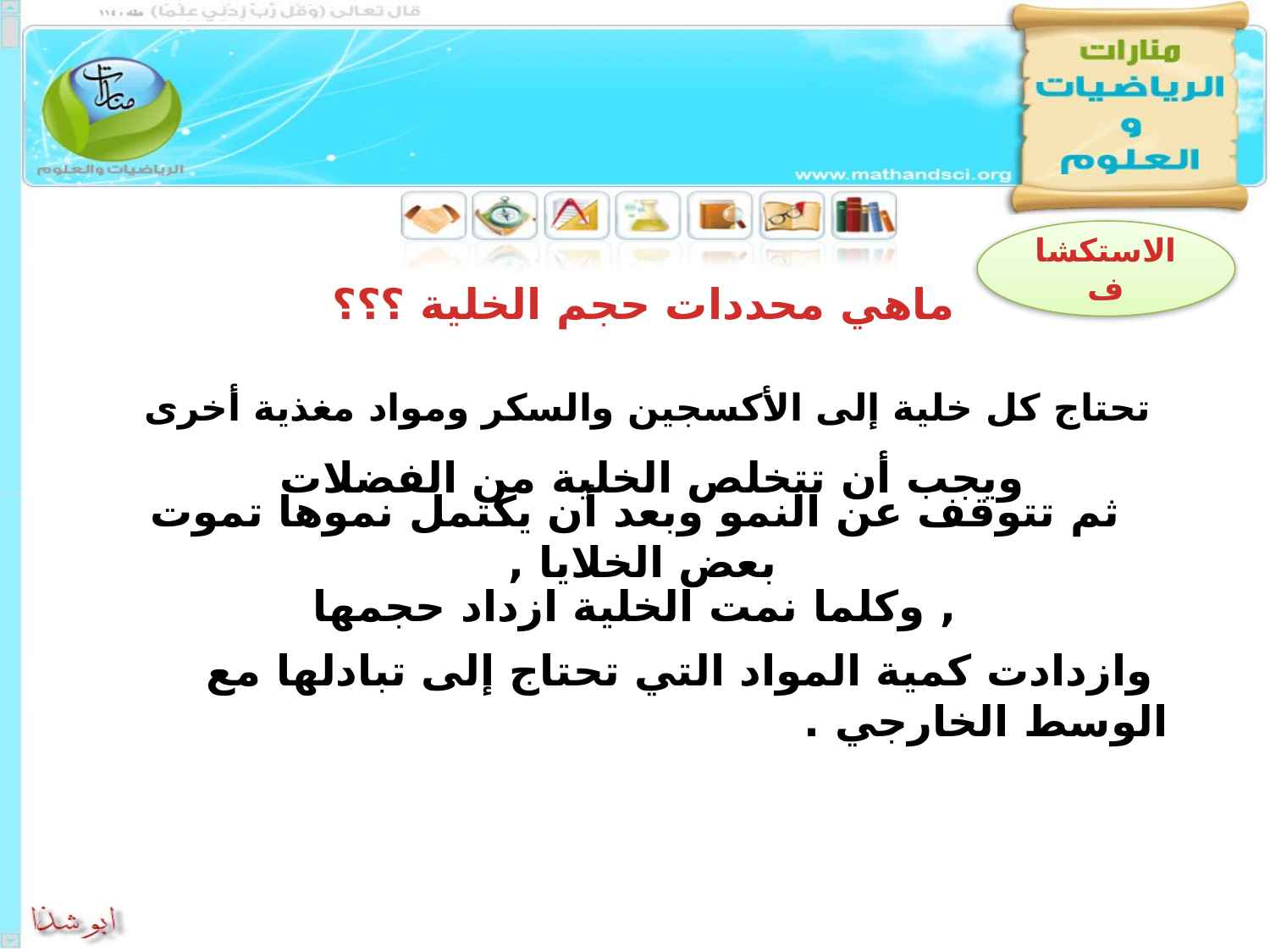

الاستكشاف
# ماهي محددات حجم الخلية ؟؟؟
تحتاج كل خلية إلى الأكسجين والسكر ومواد مغذية أخرى
ويجب أن تتخلص الخلية من الفضلات
ثم تتوقف عن النمو وبعد أن يكتمل نموها تموت بعض الخلايا ,
, وكلما نمت الخلية ازداد حجمها
 وازدادت كمية المواد التي تحتاج إلى تبادلها مع الوسط الخارجي .